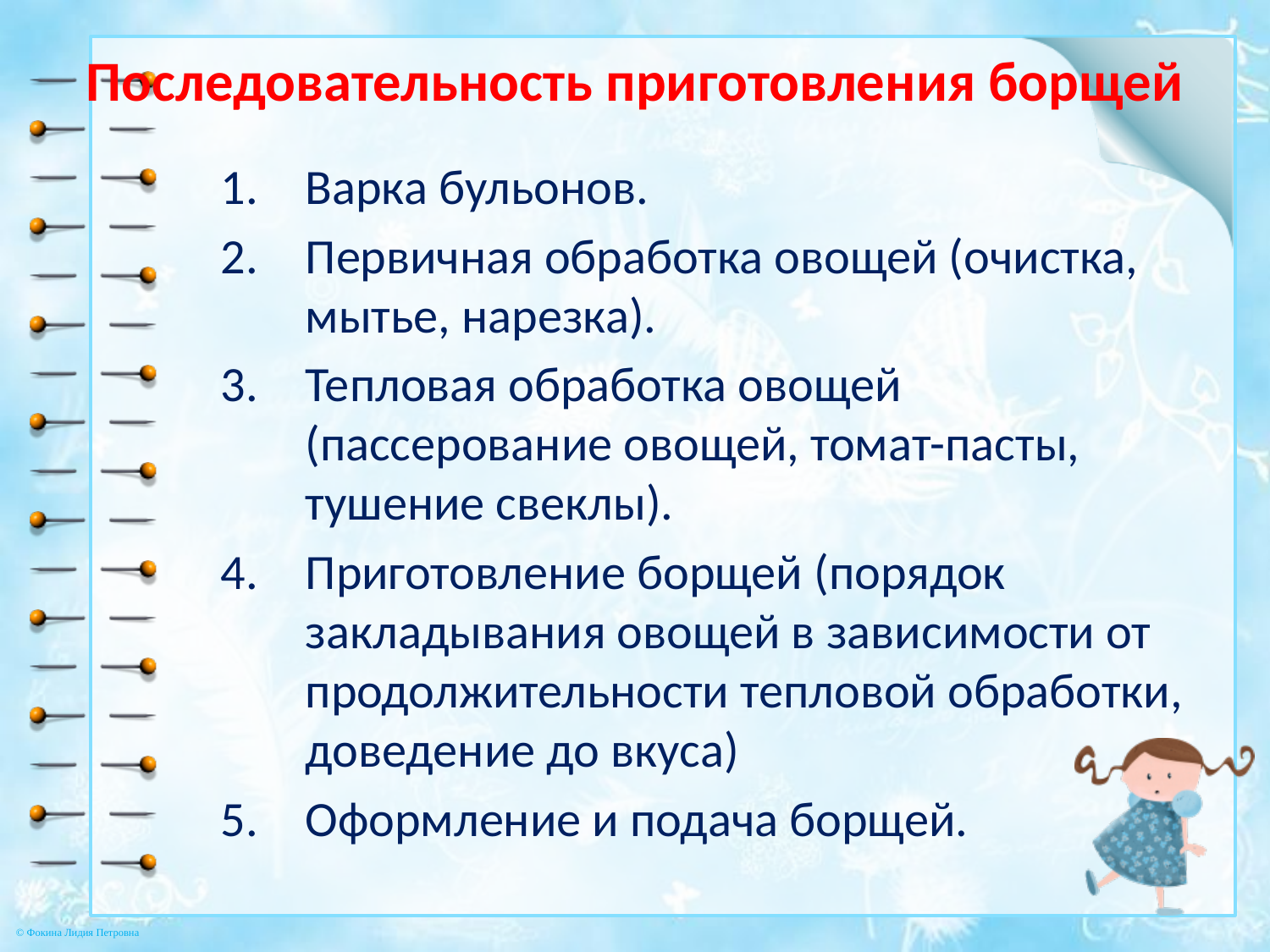

# Последовательность приготовления борщей
Варка бульонов.
Первичная обработка овощей (очистка, мытье, нарезка).
Тепловая обработка овощей (пассерование овощей, томат-пасты, тушение свеклы).
Приготовление борщей (порядок закладывания овощей в зависимости от продолжительности тепловой обработки, доведение до вкуса)
Оформление и подача борщей.